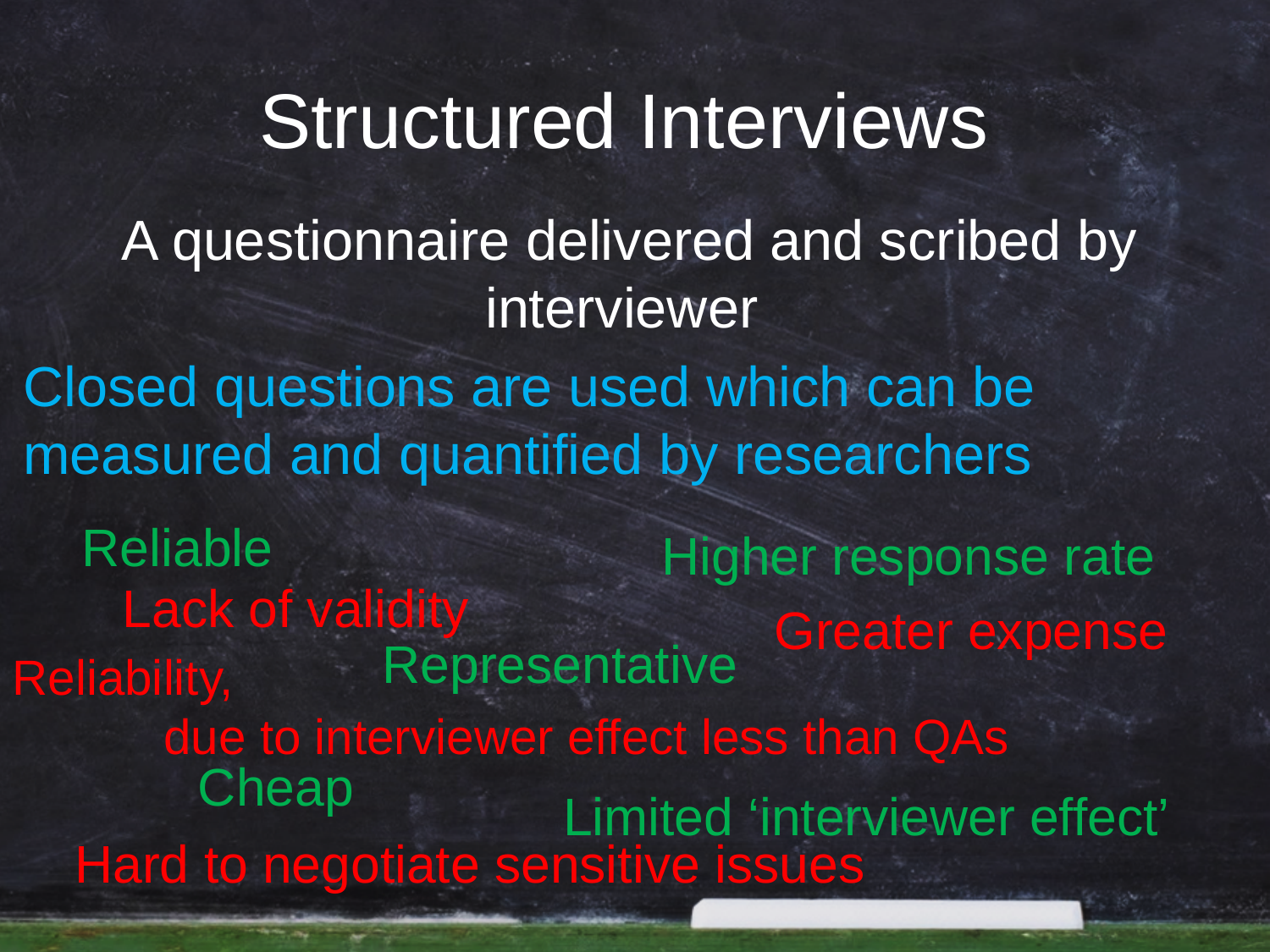

# Structured Interviews
A questionnaire delivered and scribed by interviewer
Closed questions are used which can be measured and quantified by researchers

Reliable
Higher response rate
Lack of validity
Greater expense
Representative
Reliability,
           due to interviewer effect less than QAs
Cheap
Limited ‘interviewer effect’
Hard to negotiate sensitive issues